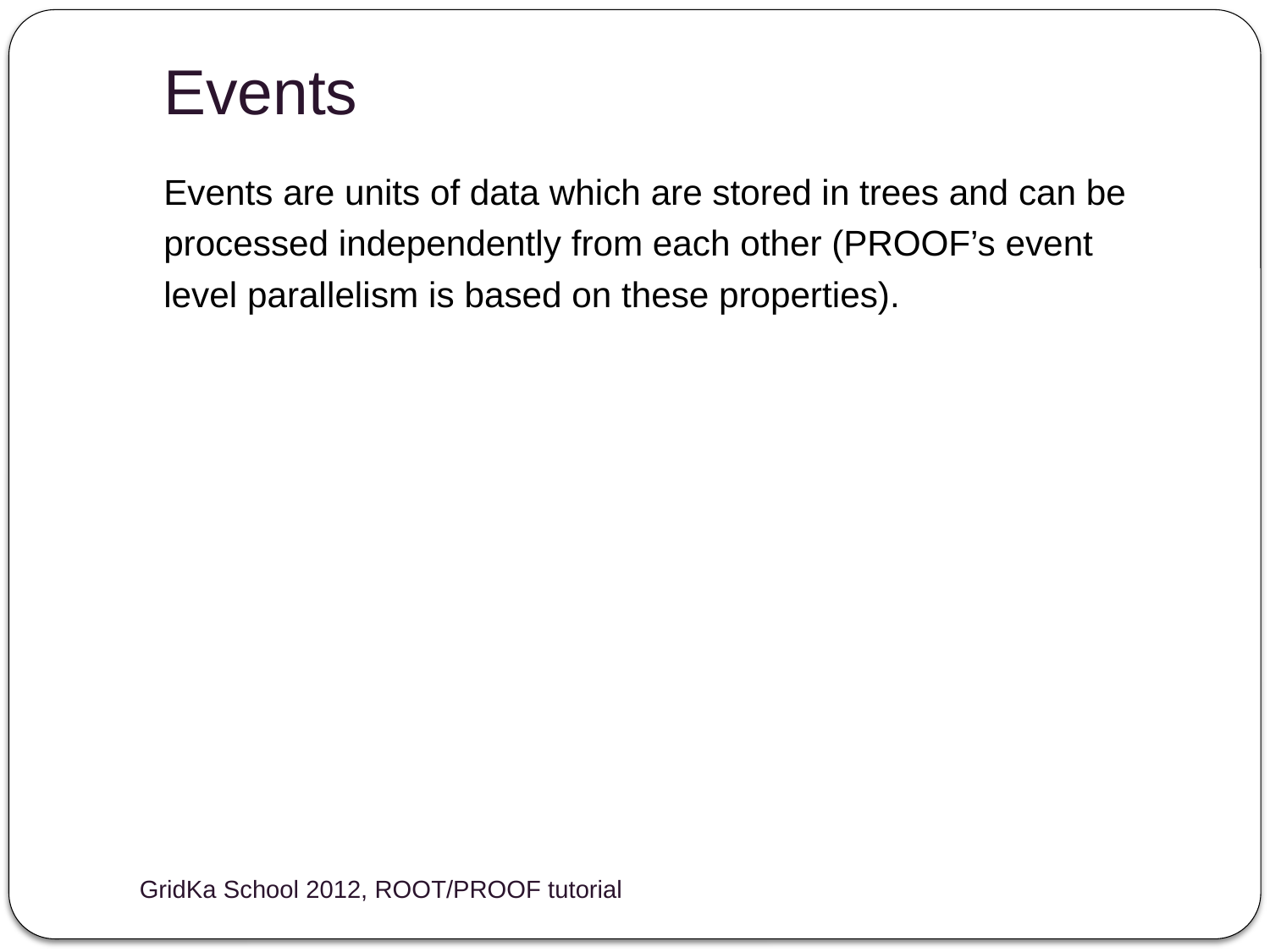

# Events
Events are units of data which are stored in trees and can be
processed independently from each other (PROOF’s event
level parallelism is based on these properties).
GridKa School 2012, ROOT/PROOF tutorial